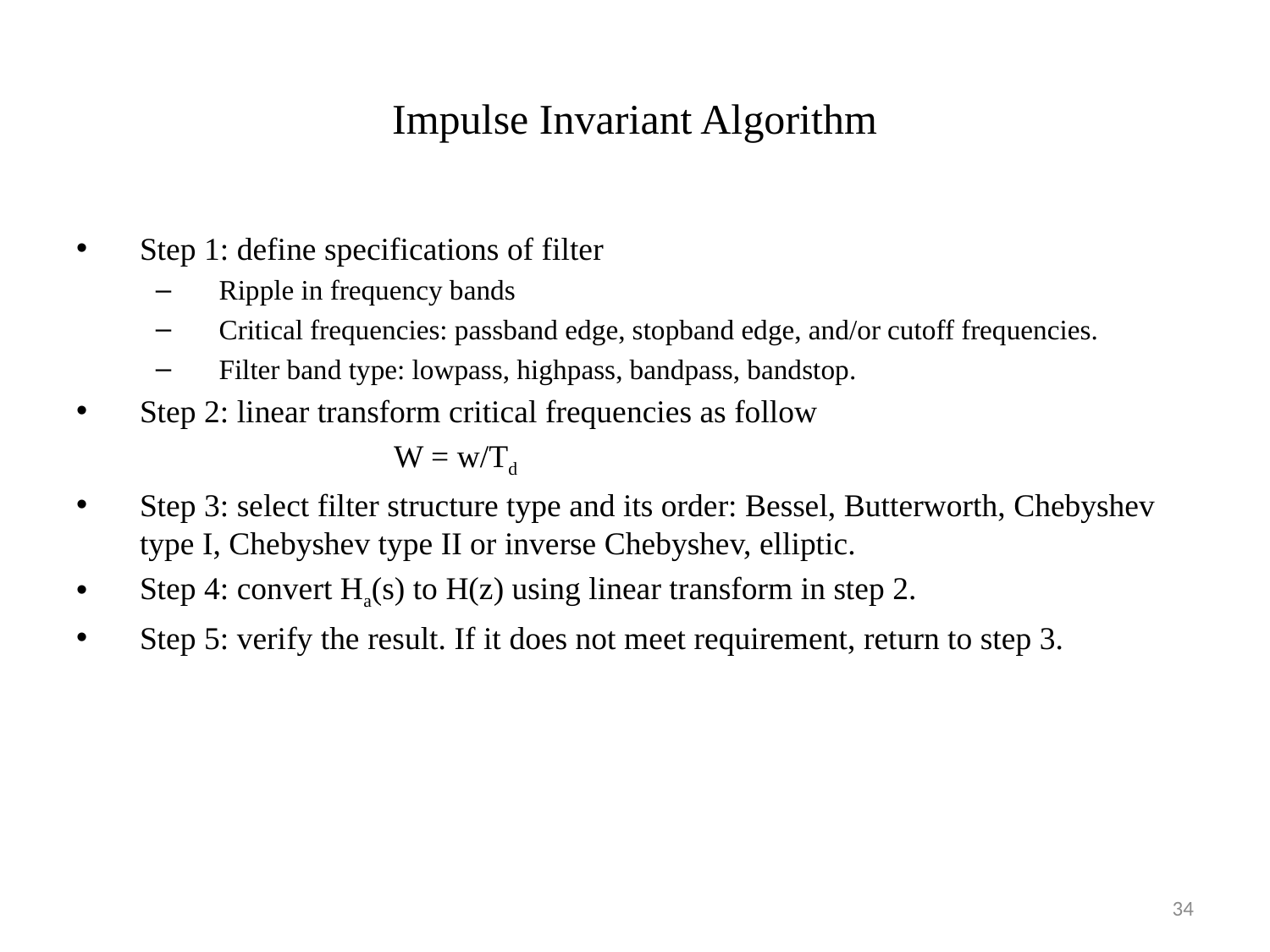

# Impulse Invariant Algorithm
Step 1: define specifications of filter
Ripple in frequency bands
Critical frequencies: passband edge, stopband edge, and/or cutoff frequencies.
Filter band type: lowpass, highpass, bandpass, bandstop.
Step 2: linear transform critical frequencies as follow
			W = w/Td
Step 3: select filter structure type and its order: Bessel, Butterworth, Chebyshev type I, Chebyshev type II or inverse Chebyshev, elliptic.
Step 4: convert Ha(s) to H(z) using linear transform in step 2.
Step 5: verify the result. If it does not meet requirement, return to step 3.
34